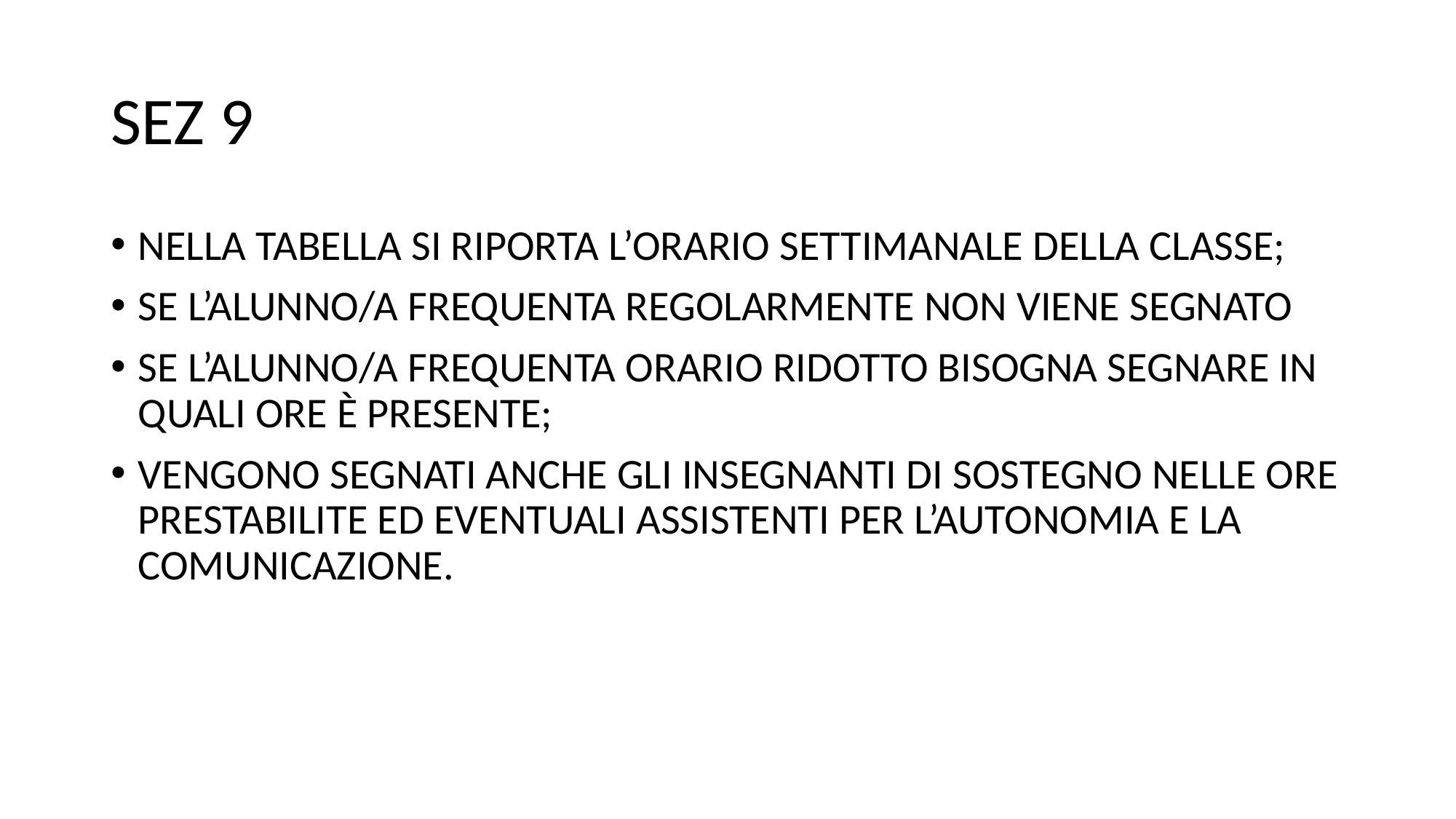

# SEZ 9
NELLA TABELLA SI RIPORTA L’ORARIO SETTIMANALE DELLA CLASSE;
SE L’ALUNNO/A FREQUENTA REGOLARMENTE NON VIENE SEGNATO
SE L’ALUNNO/A FREQUENTA ORARIO RIDOTTO BISOGNA SEGNARE IN QUALI ORE È PRESENTE;
VENGONO SEGNATI ANCHE GLI INSEGNANTI DI SOSTEGNO NELLE ORE PRESTABILITE ED EVENTUALI ASSISTENTI PER L’AUTONOMIA E LA COMUNICAZIONE.